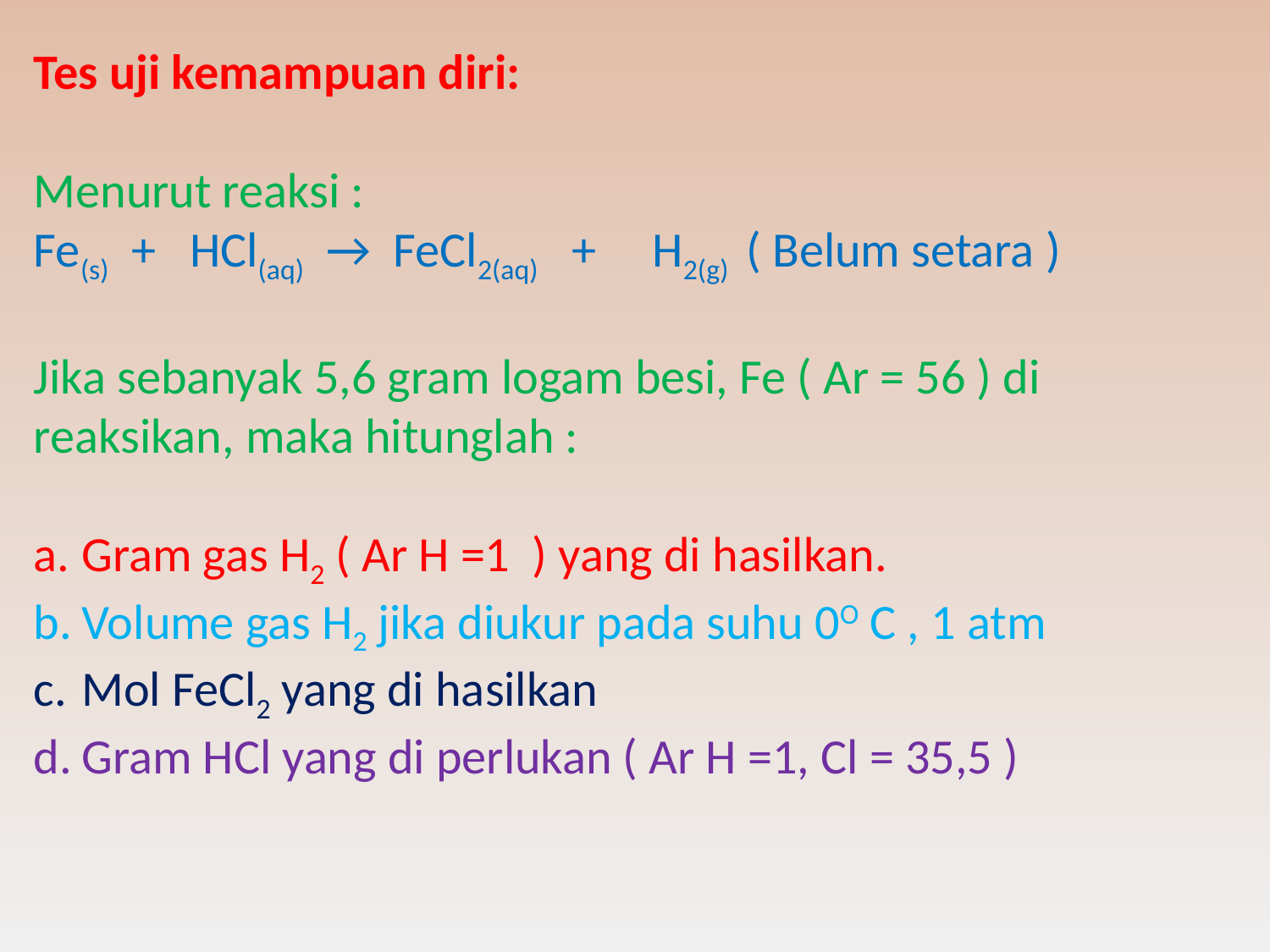

Tes uji kemampuan diri:

Menurut reaksi :
Fe(s)  +   HCl(aq)  →  FeCl2(aq)   +     H2(g)  ( Belum setara )

Jika sebanyak 5,6 gram logam besi, Fe ( Ar = 56 ) di reaksikan, maka hitunglah :

Gram gas H2 ( Ar H =1  ) yang di hasilkan.
Volume gas H2 jika diukur pada suhu 0O C , 1 atm
Mol FeCl2 yang di hasilkan
Gram HCl yang di perlukan ( Ar H =1, Cl = 35,5 )